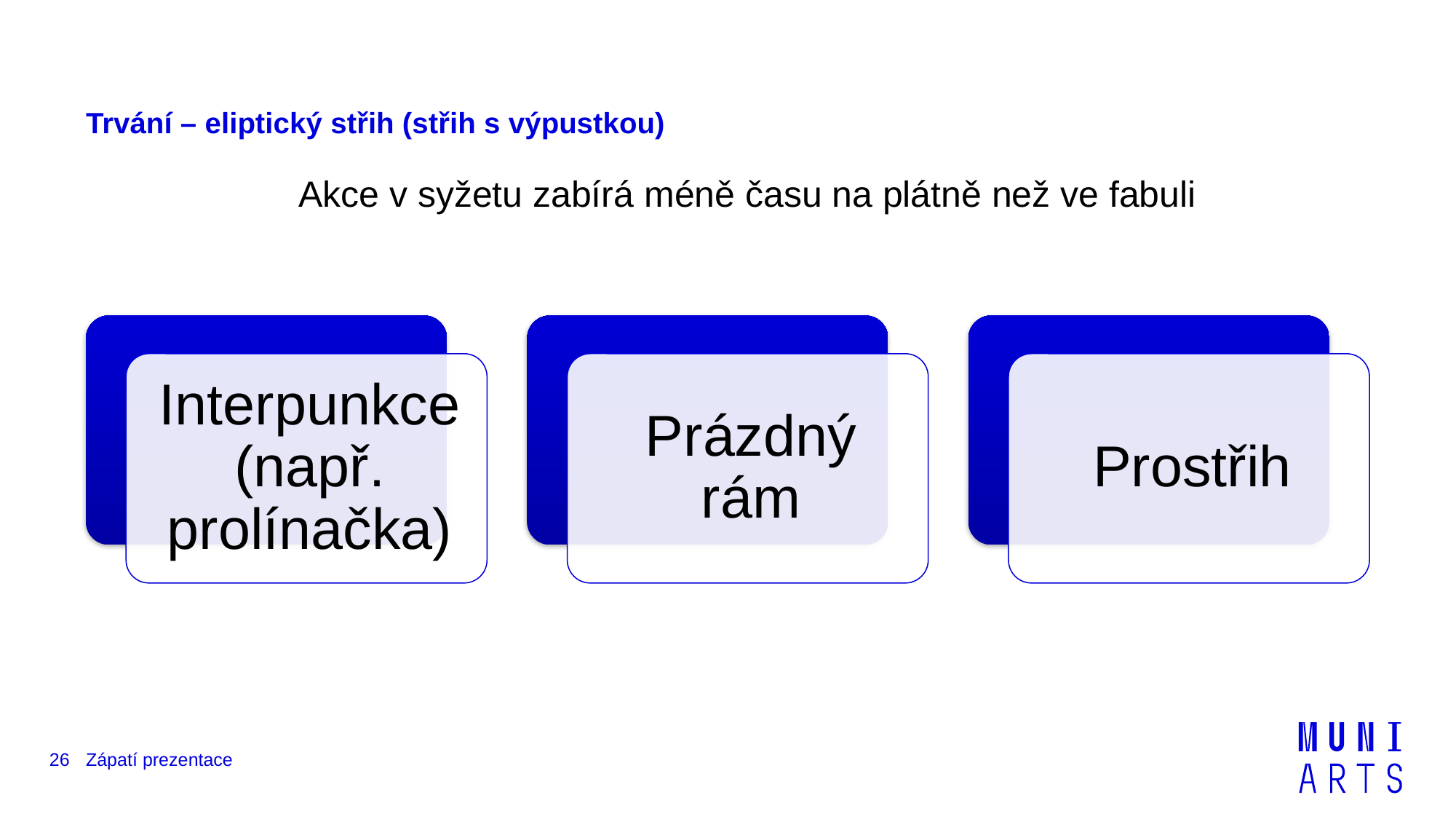

# Trvání – eliptický střih (střih s výpustkou)
Akce v syžetu zabírá méně času na plátně než ve fabuli

Interpunkce (např. prolínačka)
Prázdný rám
Prostřih
26
Zápatí prezentace